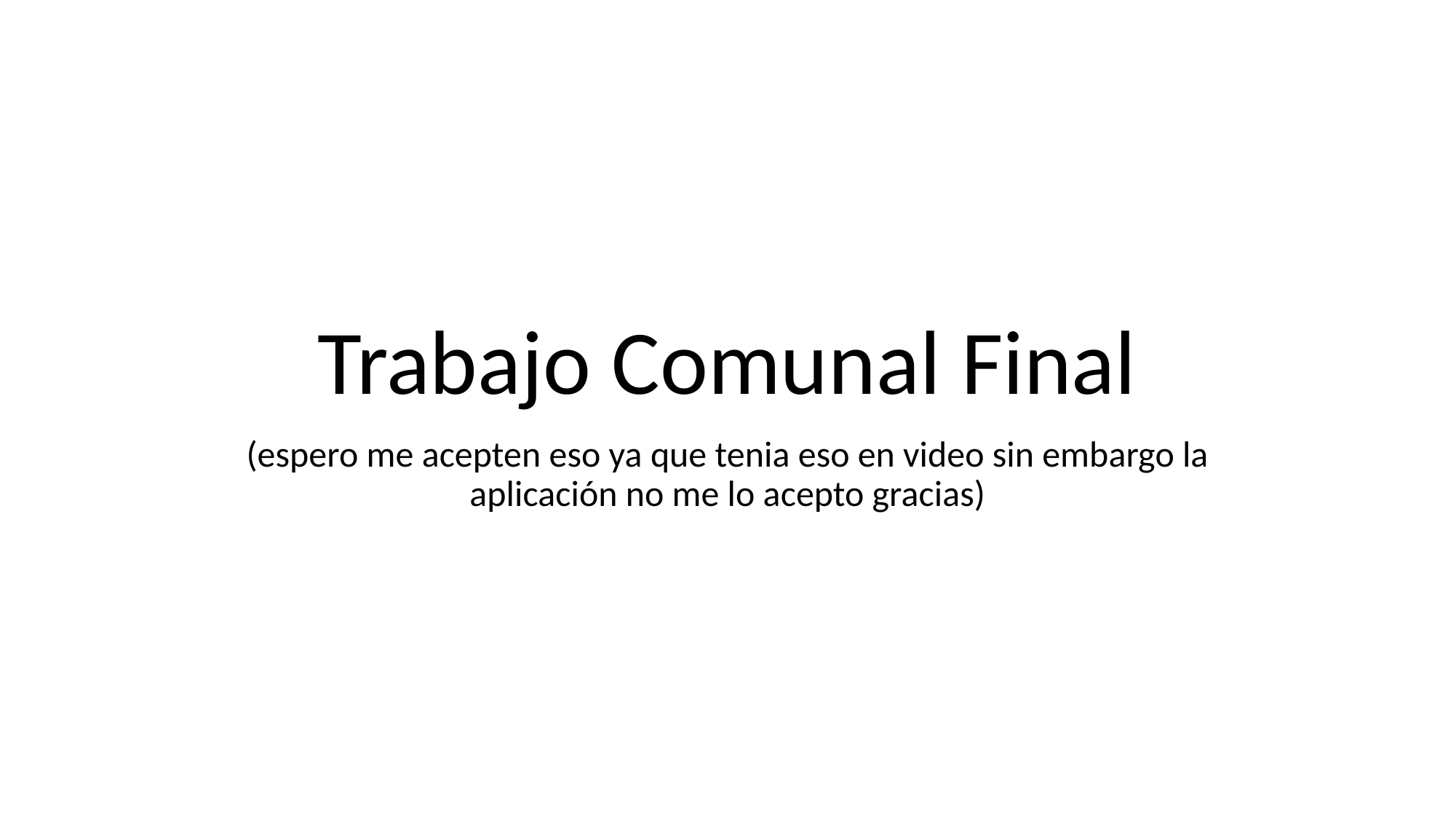

# Trabajo Comunal Final
(espero me acepten eso ya que tenia eso en video sin embargo la aplicación no me lo acepto gracias)